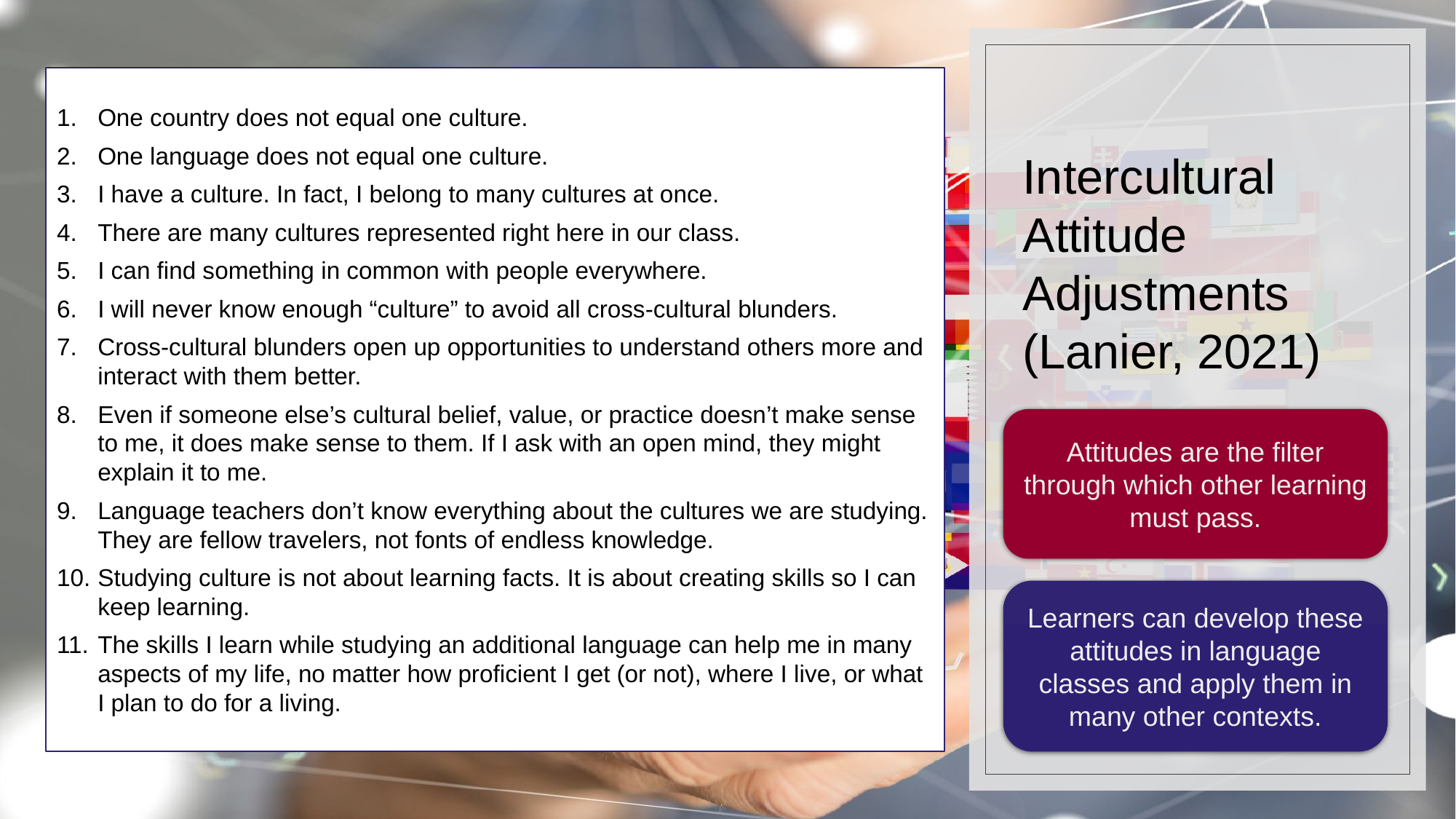

One country does not equal one culture.
One language does not equal one culture.
I have a culture. In fact, I belong to many cultures at once.
There are many cultures represented right here in our class.
I can find something in common with people everywhere.
I will never know enough “culture” to avoid all cross-cultural blunders.
Cross-cultural blunders open up opportunities to understand others more and interact with them better.
Even if someone else’s cultural belief, value, or practice doesn’t make sense to me, it does make sense to them. If I ask with an open mind, they might explain it to me.
Language teachers don’t know everything about the cultures we are studying. They are fellow travelers, not fonts of endless knowledge.
Studying culture is not about learning facts. It is about creating skills so I can keep learning.
The skills I learn while studying an additional language can help me in many aspects of my life, no matter how proficient I get (or not), where I live, or what I plan to do for a living.
# Intercultural Attitude Adjustments (Lanier, 2021)
Attitudes are the filter through which other learning must pass.
Learners can develop these attitudes in language classes and apply them in many other contexts.